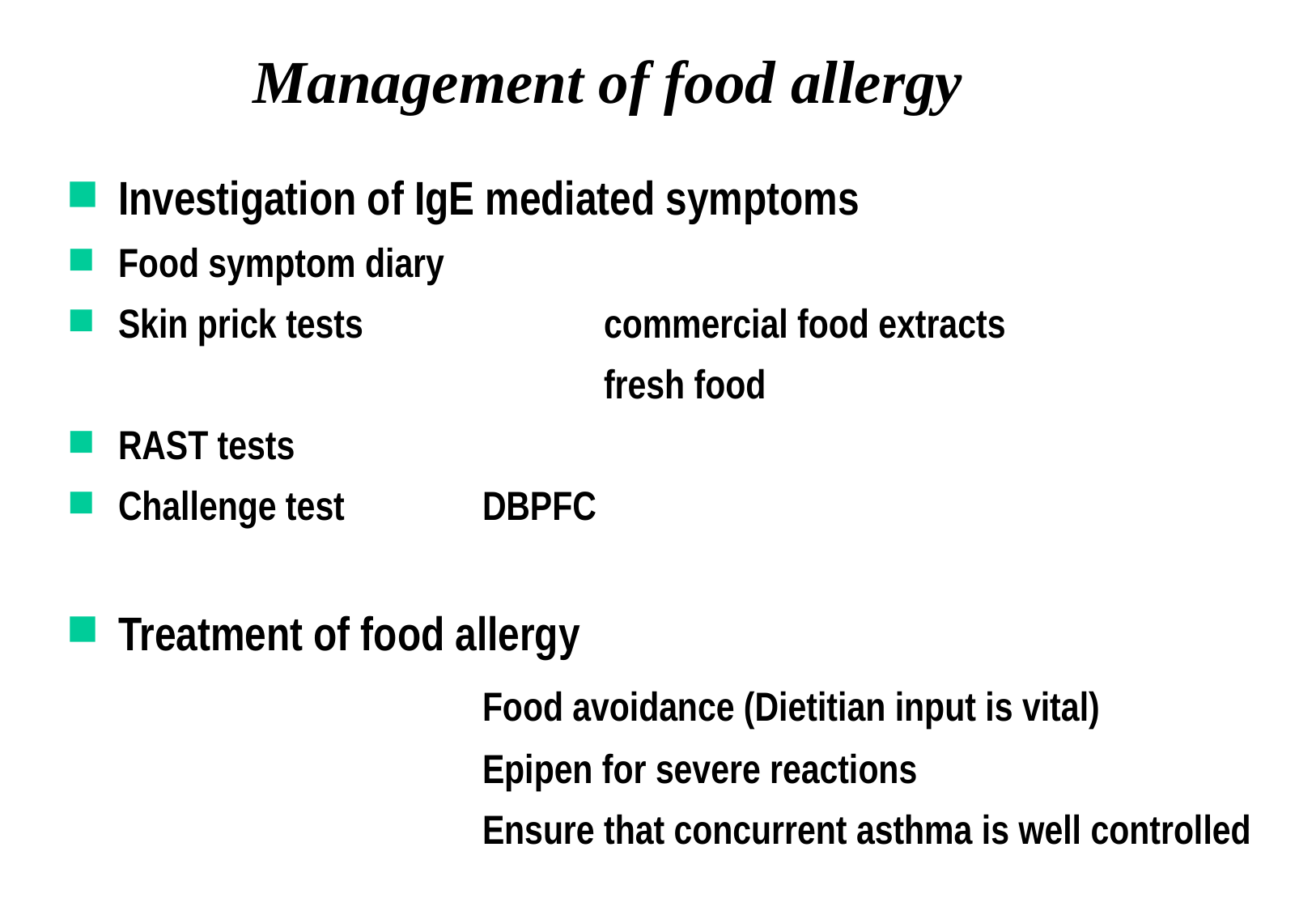

# Management of food allergy
Investigation of IgE mediated symptoms
Food symptom diary
Skin prick tests		commercial food extracts
					fresh food
RAST tests
Challenge test 		DBPFC

Treatment of food allergy
				Food avoidance (Dietitian input is vital)
				Epipen for severe reactions
				Ensure that concurrent asthma is well controlled